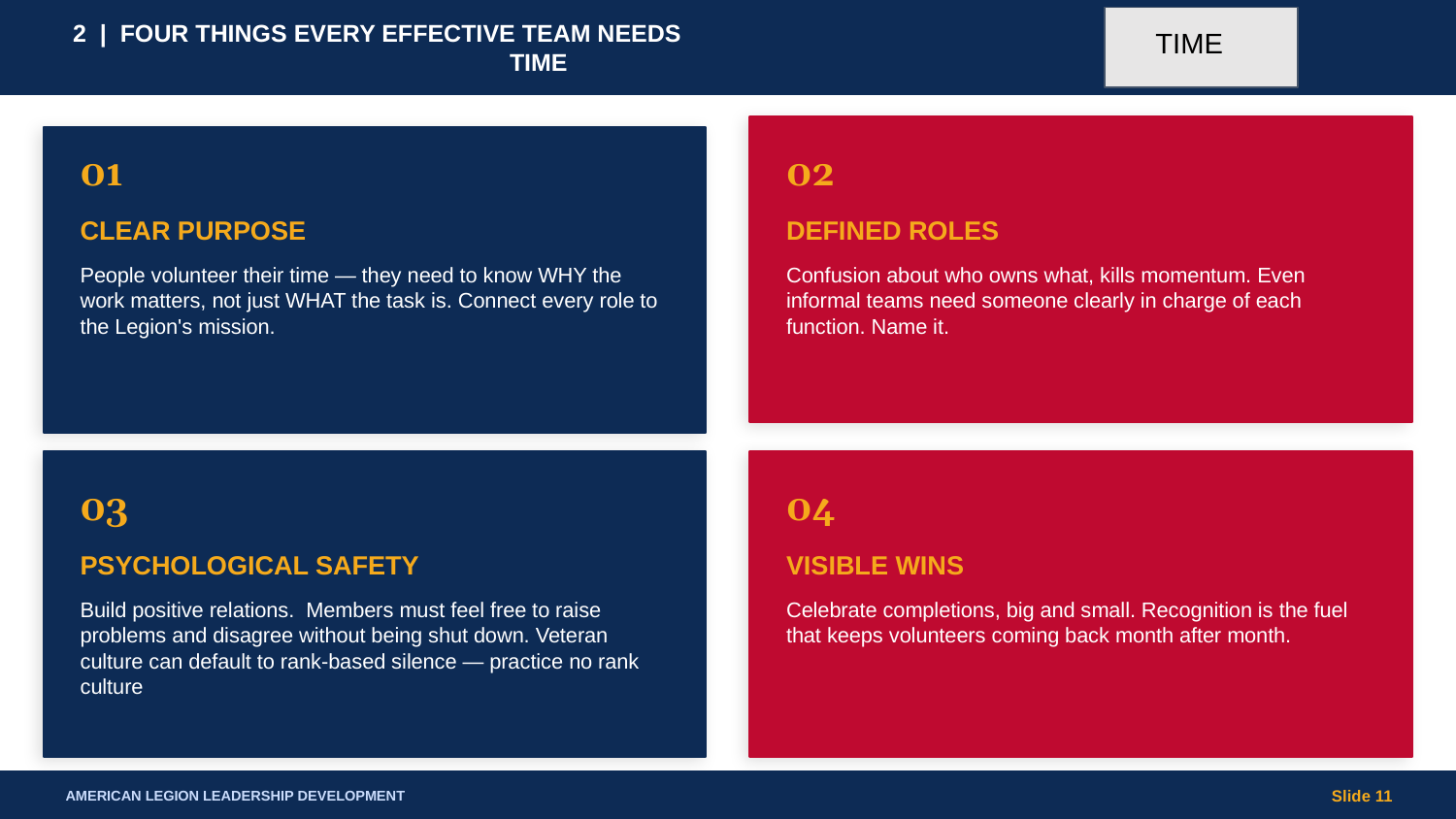

2  |  FOUR THINGS EVERY EFFECTIVE TEAM NEEDS							TIME

TIME

01
02
CLEAR PURPOSE
DEFINED ROLES
People volunteer their time — they need to know WHY the work matters, not just WHAT the task is. Connect every role to the Legion's mission.
Confusion about who owns what, kills momentum. Even informal teams need someone clearly in charge of each function. Name it.

03
04
PSYCHOLOGICAL SAFETY
VISIBLE WINS
Build positive relations.  Members must feel free to raise problems and disagree without being shut down. Veteran culture can default to rank-based silence — practice no rank culture
Celebrate completions, big and small. Recognition is the fuel that keeps volunteers coming back month after month.

AMERICAN LEGION LEADERSHIP DEVELOPMENT
Slide 11